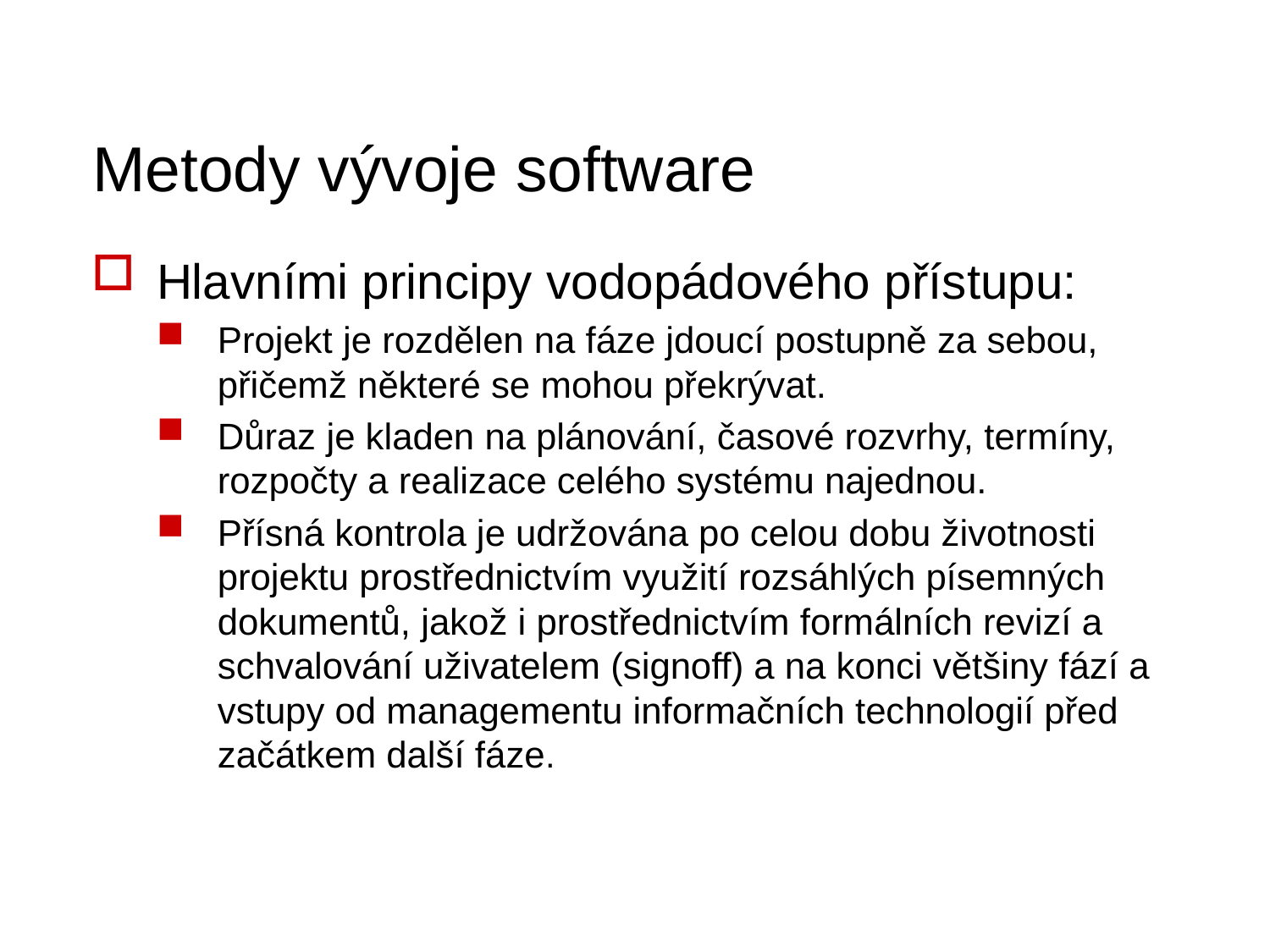

# Metody vývoje software
Hlavními principy vodopádového přístupu:
Projekt je rozdělen na fáze jdoucí postupně za sebou, přičemž některé se mohou překrývat.
Důraz je kladen na plánování, časové rozvrhy, termíny, rozpočty a realizace celého systému najednou.
Přísná kontrola je udržována po celou dobu životnosti projektu prostřednictvím využití rozsáhlých písemných dokumentů, jakož i prostřednictvím formálních revizí a schvalování uživatelem (signoff) a na konci většiny fází a vstupy od managementu informačních technologií před začátkem další fáze.
40